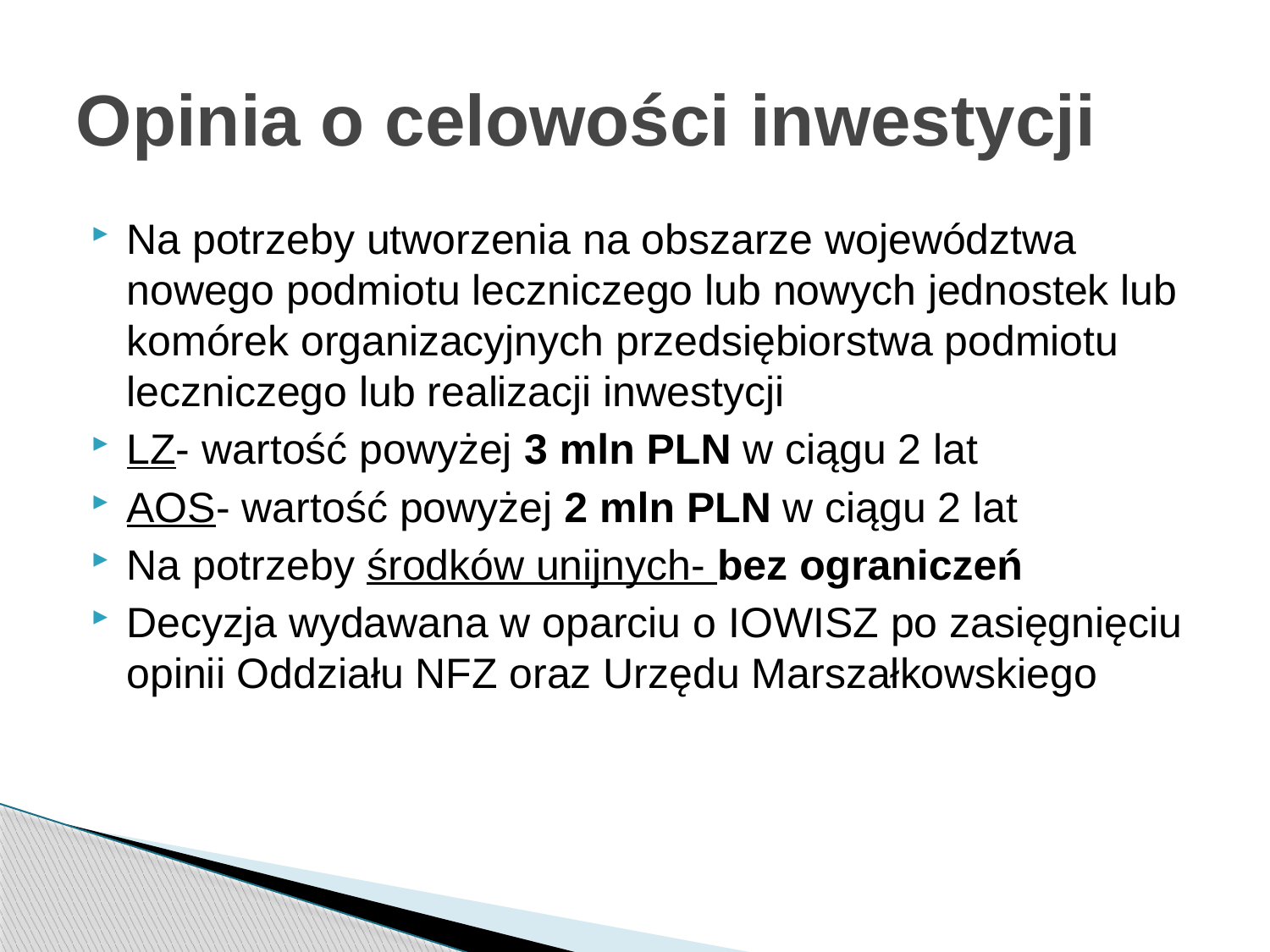

# Opinia o celowości inwestycji
Na potrzeby utworzenia na obszarze województwa nowego podmiotu leczniczego lub nowych jednostek lub komórek organizacyjnych przedsiębiorstwa podmiotu leczniczego lub realizacji inwestycji
LZ- wartość powyżej 3 mln PLN w ciągu 2 lat
AOS- wartość powyżej 2 mln PLN w ciągu 2 lat
Na potrzeby środków unijnych- bez ograniczeń
Decyzja wydawana w oparciu o IOWISZ po zasięgnięciu opinii Oddziału NFZ oraz Urzędu Marszałkowskiego